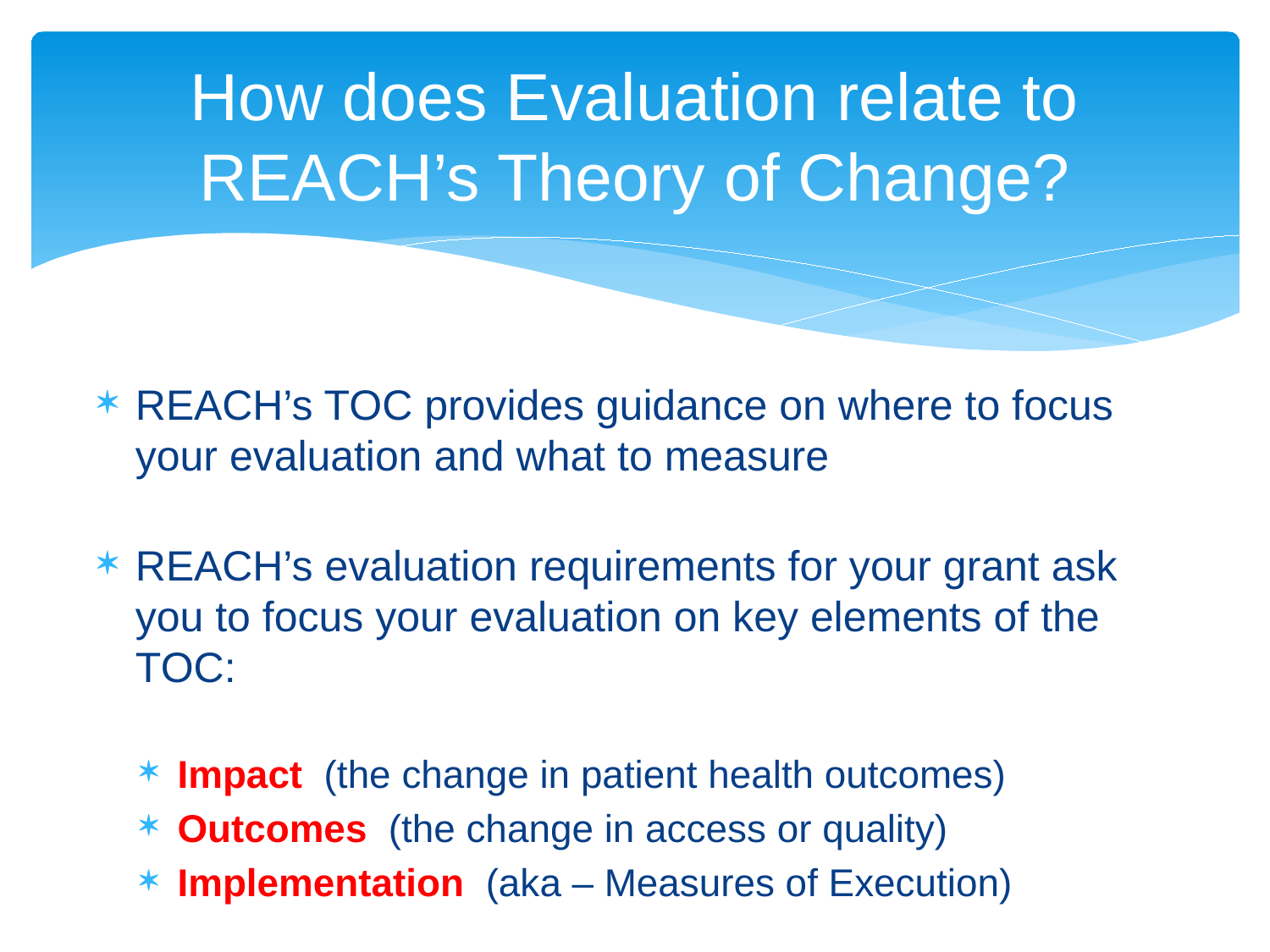

# How does Evaluation relate to REACH’s Theory of Change?
REACH’s TOC provides guidance on where to focus your evaluation and what to measure
REACH’s evaluation requirements for your grant ask you to focus your evaluation on key elements of the TOC:
Impact  (the change in patient health outcomes)
Outcomes  (the change in access or quality)
Implementation  (aka – Measures of Execution)